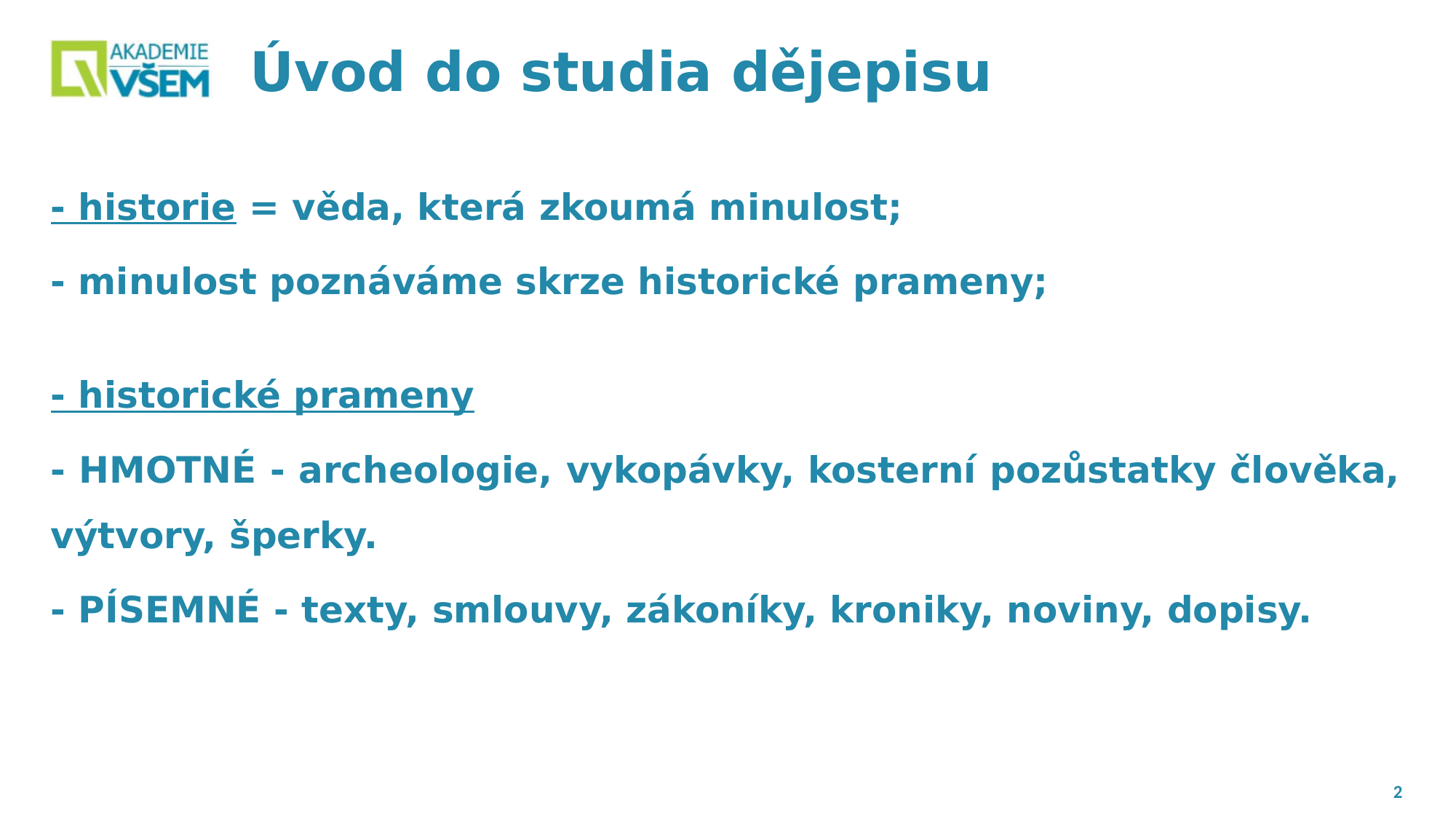

# Úvod do studia dějepisu
- historie = věda, která zkoumá minulost;
- minulost poznáváme skrze historické prameny;

- historické prameny
- HMOTNÉ - archeologie, vykopávky, kosterní pozůstatky člověka, výtvory, šperky.
- PÍSEMNÉ - texty, smlouvy, zákoníky, kroniky, noviny, dopisy.

2